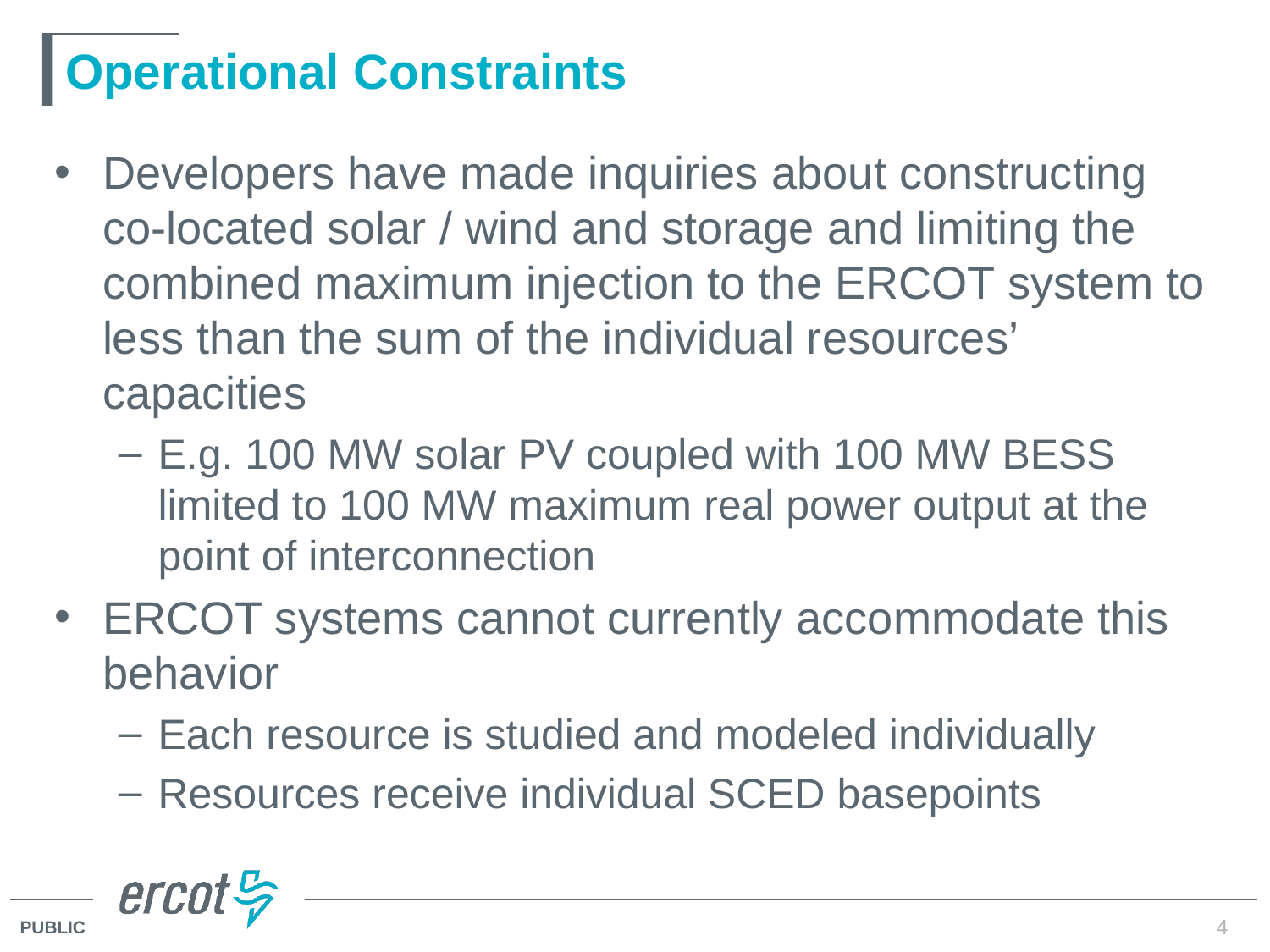

# Operational Constraints
Developers have made inquiries about constructing co-located solar / wind and storage and limiting the combined maximum injection to the ERCOT system to less than the sum of the individual resources’ capacities
E.g. 100 MW solar PV coupled with 100 MW BESS limited to 100 MW maximum real power output at the point of interconnection
ERCOT systems cannot currently accommodate this behavior
Each resource is studied and modeled individually
Resources receive individual SCED basepoints
4